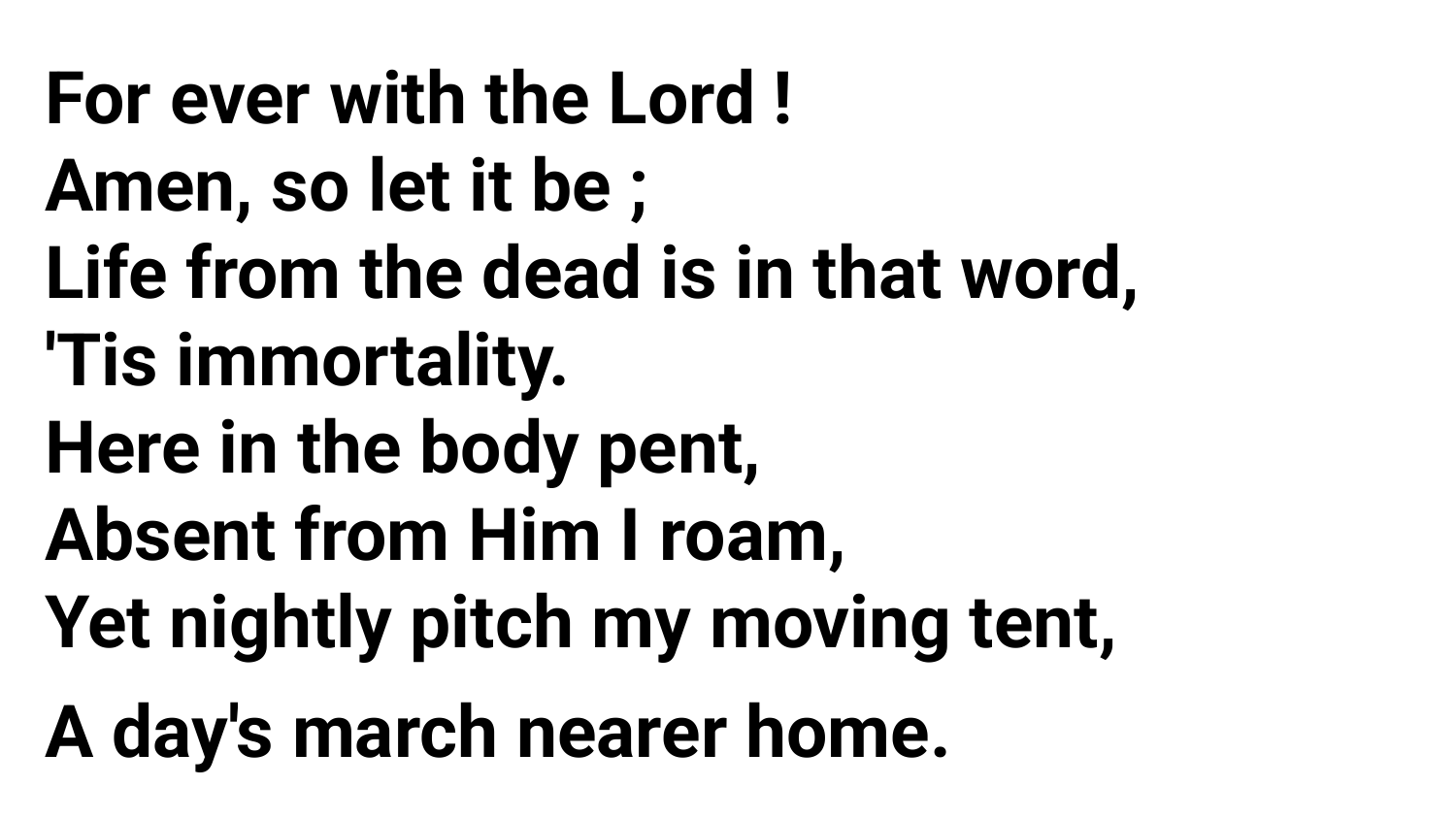

For ever with the Lord !
Amen, so let it be ;
Life from the dead is in that word,
'Tis immortality.
Here in the body pent,
Absent from Him I roam,
Yet nightly pitch my moving tent,
A day's march nearer home.